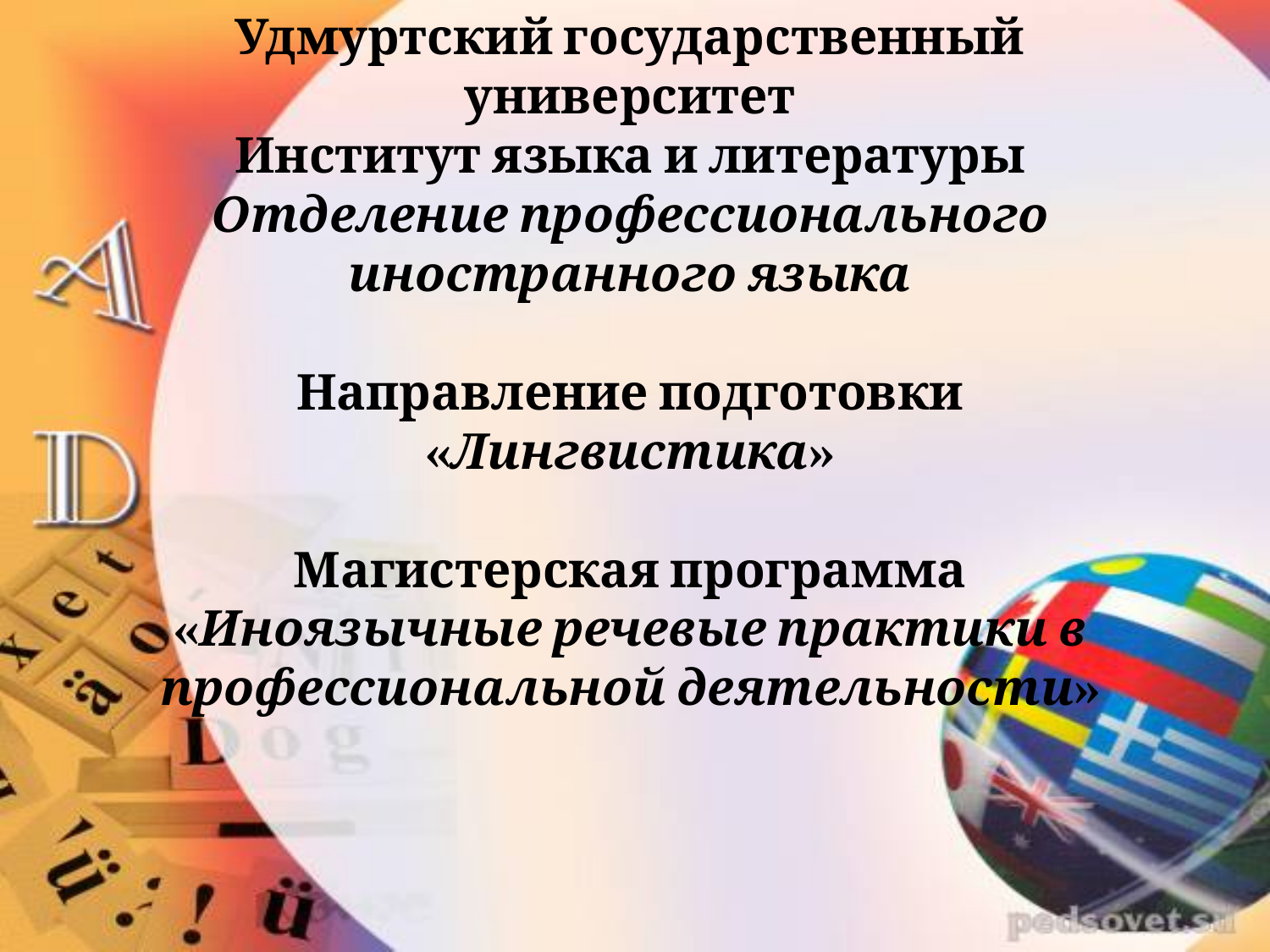

# Удмуртский государственный университет Институт языка и литературы Отделение профессионального иностранного языка Направление подготовки «Лингвистика» Магистерская программа «Иноязычные речевые практики в профессиональной деятельности»